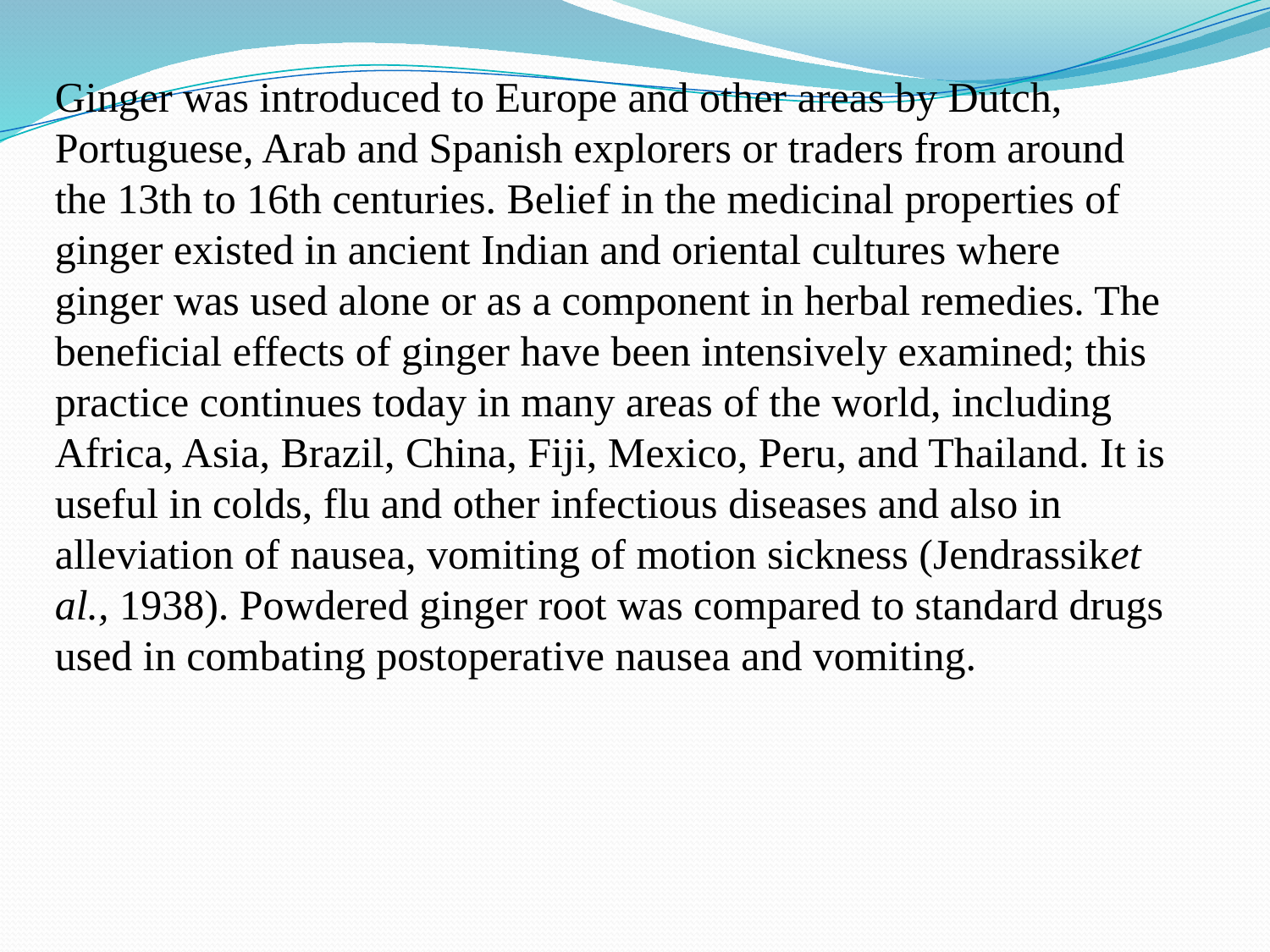

Ginger was introduced to Europe and other areas by Dutch, Portuguese, Arab and Spanish explorers or traders from around the 13th to 16th centuries. Belief in the medicinal properties of ginger existed in ancient Indian and oriental cultures where ginger was used alone or as a component in herbal remedies. The beneficial effects of ginger have been intensively examined; this practice continues today in many areas of the world, including Africa, Asia, Brazil, China, Fiji, Mexico, Peru, and Thailand. It is useful in colds, flu and other infectious diseases and also in alleviation of nausea, vomiting of motion sickness (Jendrassiket al., 1938). Powdered ginger root was compared to standard drugs used in combating postoperative nausea and vomiting.